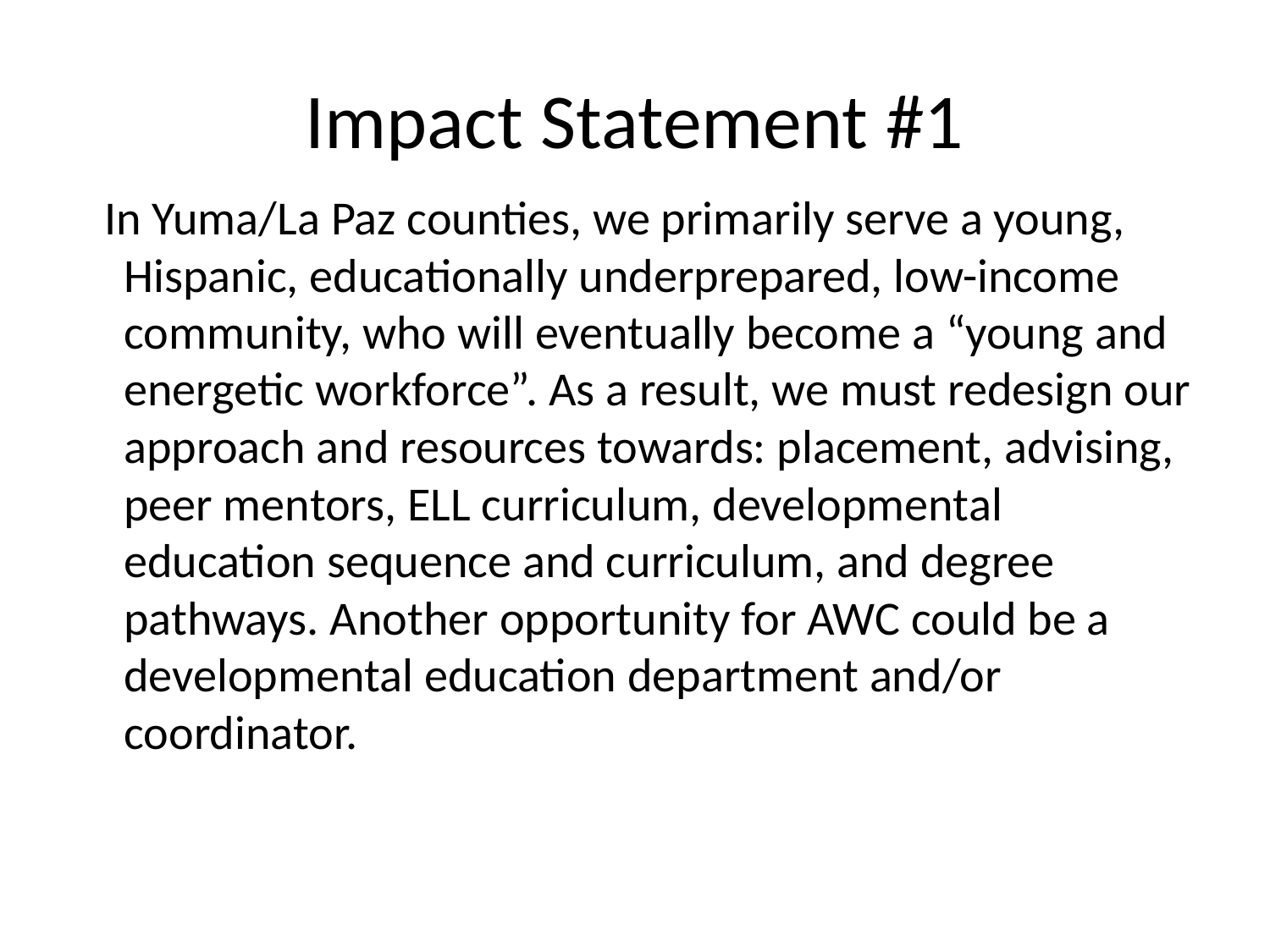

# Impact Statement #1
In Yuma/La Paz counties, we primarily serve a young, Hispanic, educationally underprepared, low-income community, who will eventually become a “young and energetic workforce”. As a result, we must redesign our approach and resources towards: placement, advising, peer mentors, ELL curriculum, developmental education sequence and curriculum, and degree pathways. Another opportunity for AWC could be a developmental education department and/or coordinator.